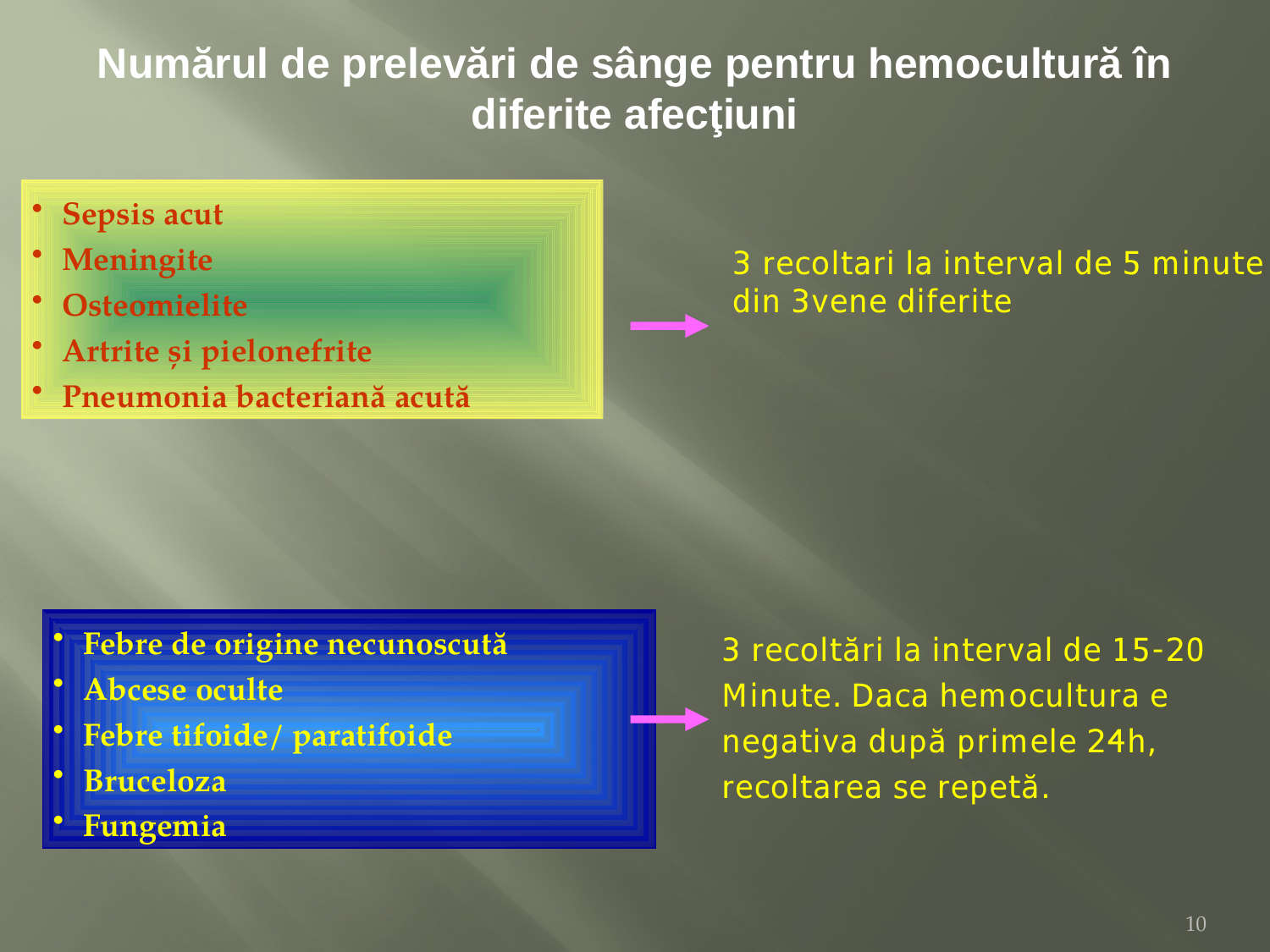

Numărul de prelevări de sânge pentru hemocultură în diferite afecţiuni
Sepsis acut
Meningite
Osteomielite
Artrite și pielonefrite
Pneumonia bacteriană acută
3 recoltari la interval de 5 minute
din 3vene diferite

Febre de origine necunoscută
Abcese oculte
Febre tifoide/ paratifoide
Bruceloza
Fungemia
3 recoltări la interval de 15-20
Minute. Daca hemocultura e
negativa după primele 24h,
recoltarea se repetă.

10